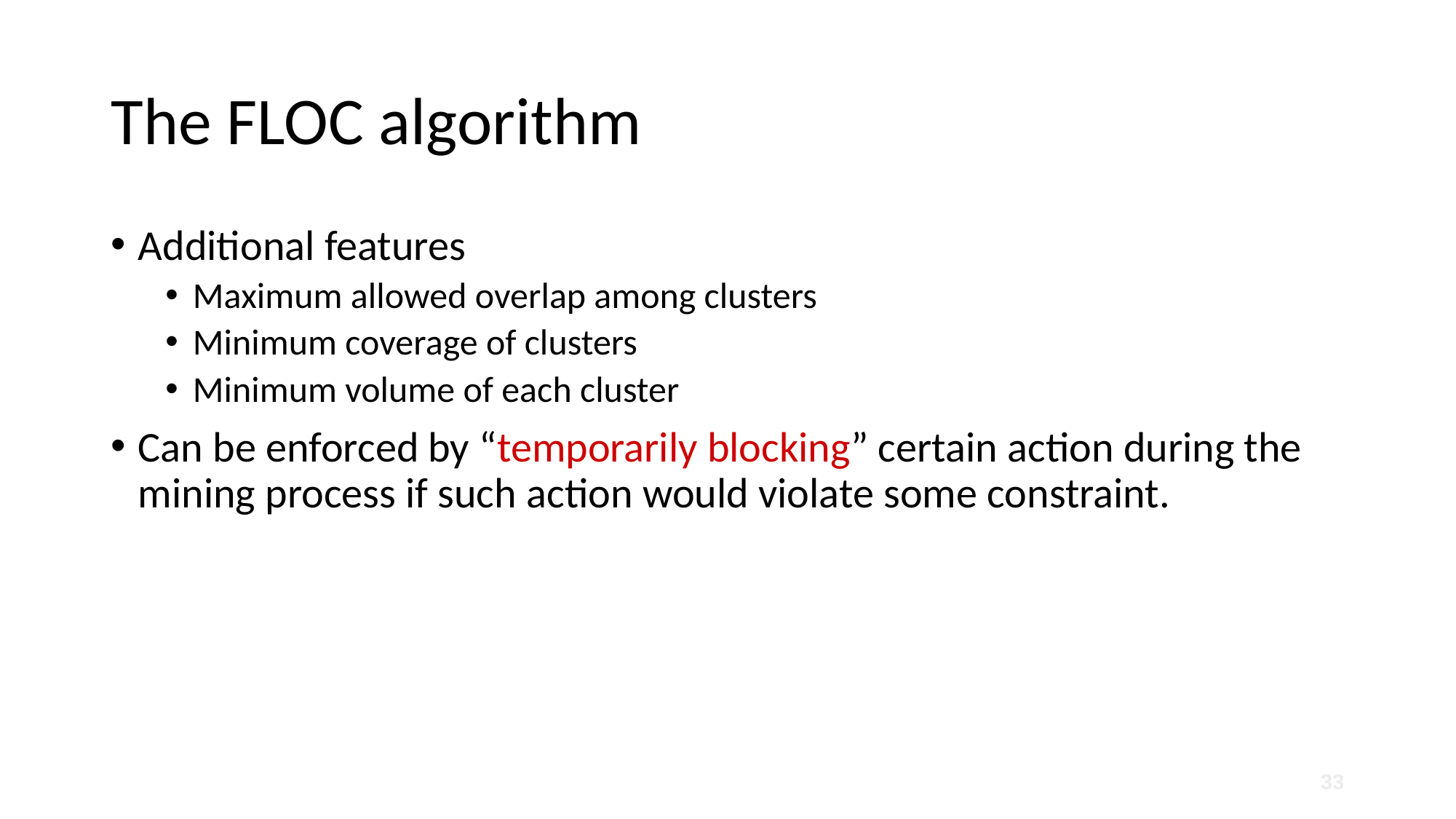

# The FLOC algorithm
Additional features
Maximum allowed overlap among clusters
Minimum coverage of clusters
Minimum volume of each cluster
Can be enforced by “temporarily blocking” certain action during the mining process if such action would violate some constraint.
33